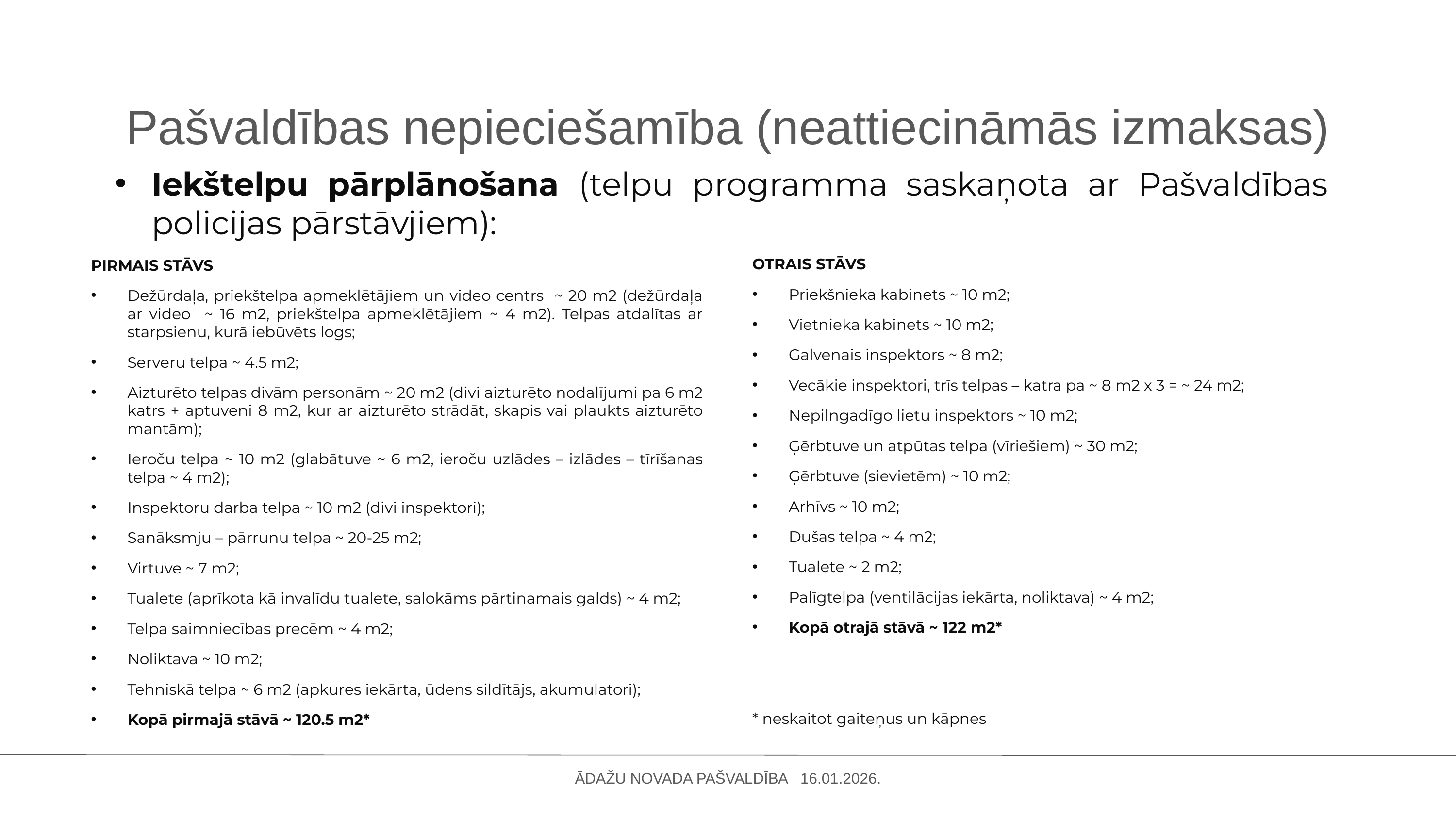

Pašvaldības nepieciešamība (neattiecināmās izmaksas)
Iekštelpu pārplānošana (telpu programma saskaņota ar Pašvaldības policijas pārstāvjiem):
OTRAIS STĀVS
Priekšnieka kabinets ~ 10 m2;
Vietnieka kabinets ~ 10 m2;
Galvenais inspektors ~ 8 m2;
Vecākie inspektori, trīs telpas – katra pa ~ 8 m2 x 3 = ~ 24 m2;
Nepilngadīgo lietu inspektors ~ 10 m2;
Ģērbtuve un atpūtas telpa (vīriešiem) ~ 30 m2;
Ģērbtuve (sievietēm) ~ 10 m2;
Arhīvs ~ 10 m2;
Dušas telpa ~ 4 m2;
Tualete ~ 2 m2;
Palīgtelpa (ventilācijas iekārta, noliktava) ~ 4 m2;
Kopā otrajā stāvā ~ 122 m2*

* neskaitot gaiteņus un kāpnes

PIRMAIS STĀVS
Dežūrdaļa, priekštelpa apmeklētājiem un video centrs  ~ 20 m2 (dežūrdaļa ar video  ~ 16 m2, priekštelpa apmeklētājiem ~ 4 m2). Telpas atdalītas ar starpsienu, kurā iebūvēts logs;
Serveru telpa ~ 4.5 m2;
Aizturēto telpas divām personām ~ 20 m2 (divi aizturēto nodalījumi pa 6 m2 katrs + aptuveni 8 m2, kur ar aizturēto strādāt, skapis vai plaukts aizturēto mantām);
Ieroču telpa ~ 10 m2 (glabātuve ~ 6 m2, ieroču uzlādes – izlādes – tīrīšanas telpa ~ 4 m2);
Inspektoru darba telpa ~ 10 m2 (divi inspektori);
Sanāksmju – pārrunu telpa ~ 20-25 m2;
Virtuve ~ 7 m2;
Tualete (aprīkota kā invalīdu tualete, salokāms pārtinamais galds) ~ 4 m2;
Telpa saimniecības precēm ~ 4 m2;
Noliktava ~ 10 m2;
Tehniskā telpa ~ 6 m2 (apkures iekārta, ūdens sildītājs, akumulatori);
Kopā pirmajā stāvā ~ 120.5 m2*

ĀDAŽU NOVADA PAŠVALDĪBA   16.01.2026.